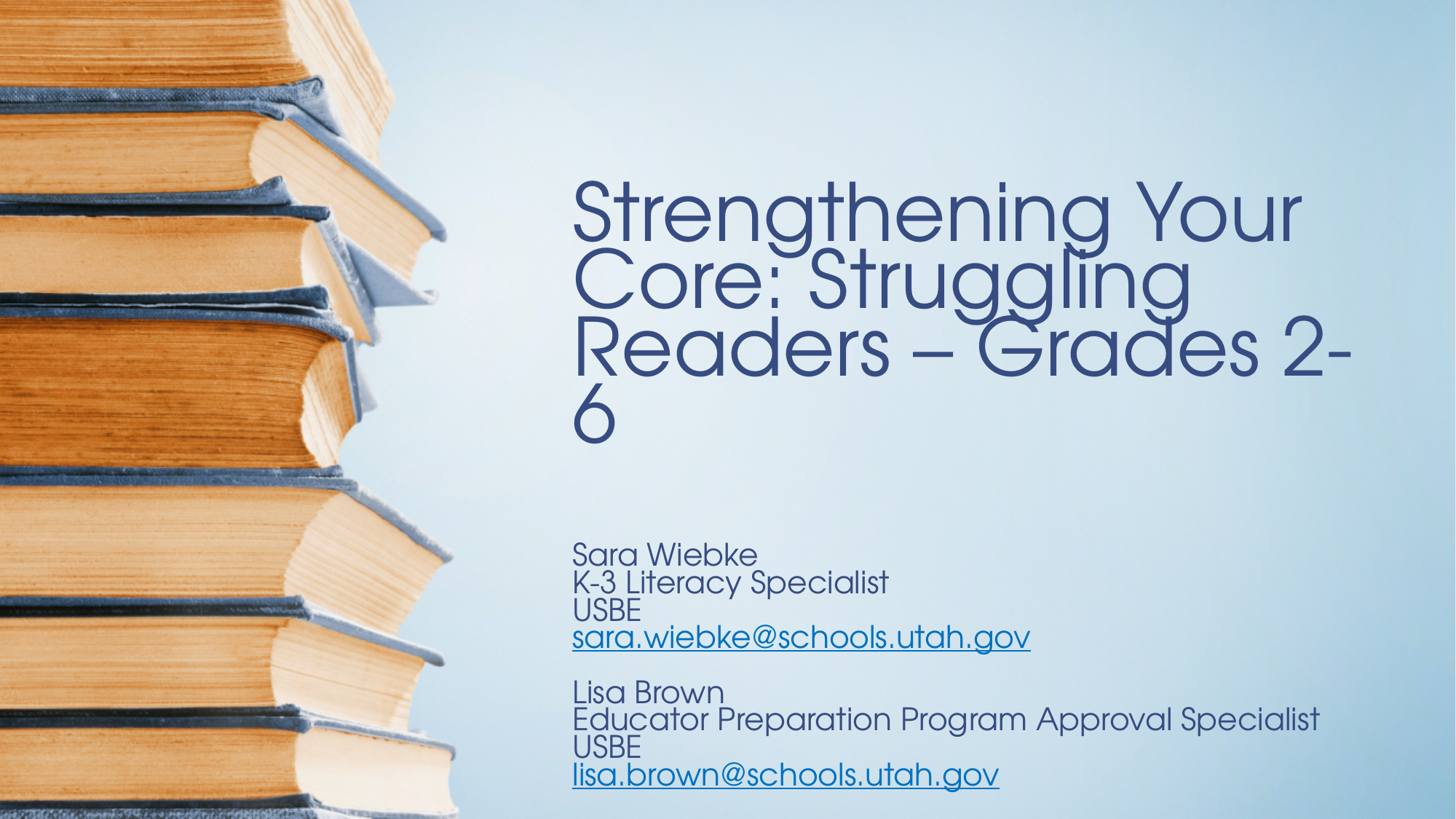

# Strengthening Your Core: Struggling Readers – Grades 2-6
Sara Wiebke
K-3 Literacy Specialist
USBE
sara.wiebke@schools.utah.gov

Lisa Brown
Educator Preparation Program Approval Specialist
USBE
lisa.brown@schools.utah.gov